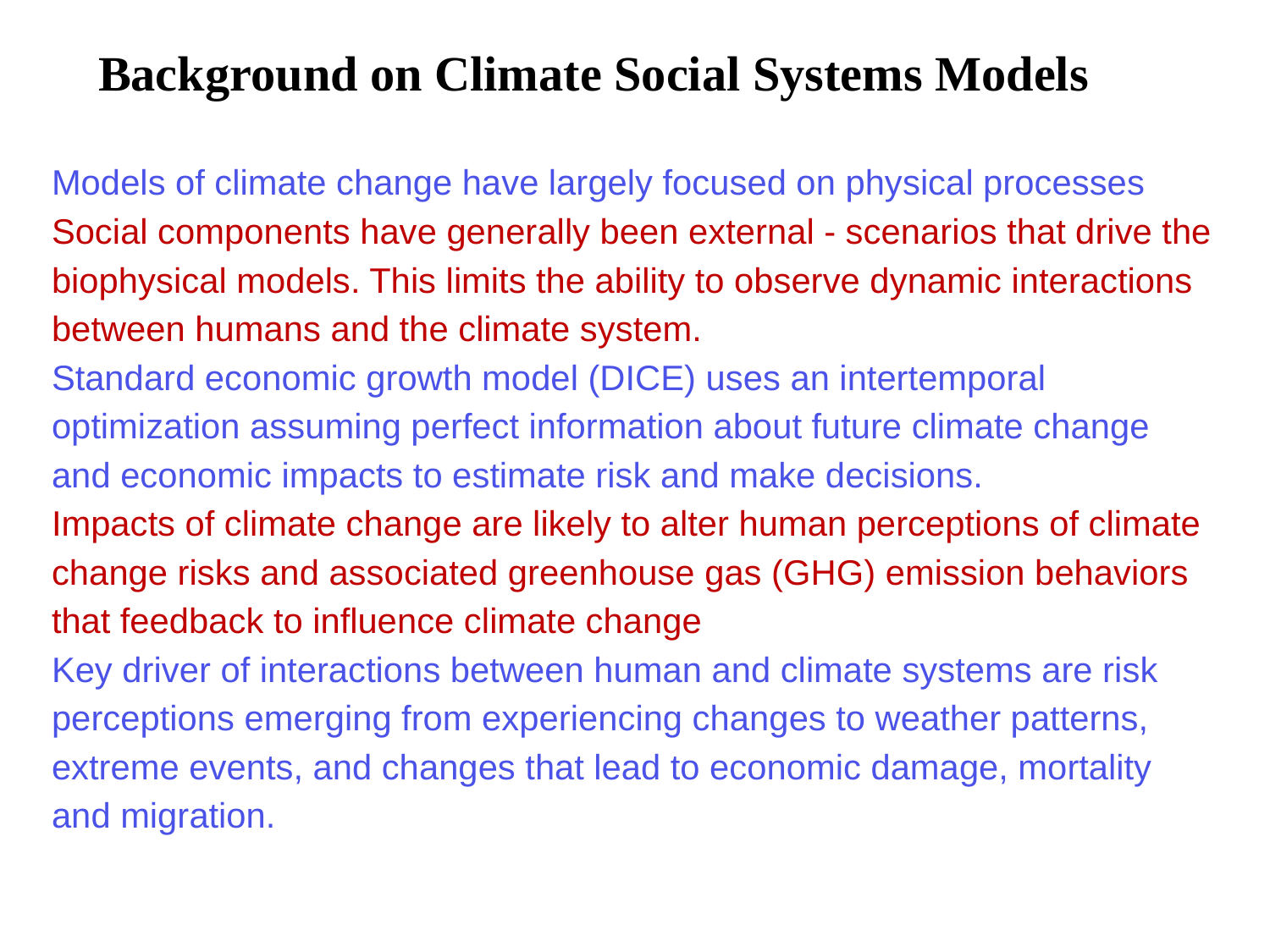

Background on Climate Social Systems Models
Models of climate change have largely focused on physical processes
Social components have generally been external - scenarios that drive the biophysical models. This limits the ability to observe dynamic interactions between humans and the climate system.
Standard economic growth model (DICE) uses an intertemporal optimization assuming perfect information about future climate change and economic impacts to estimate risk and make decisions.
Impacts of climate change are likely to alter human perceptions of climate change risks and associated greenhouse gas (GHG) emission behaviors that feedback to influence climate change
Key driver of interactions between human and climate systems are risk perceptions emerging from experiencing changes to weather patterns, extreme events, and changes that lead to economic damage, mortality and migration.